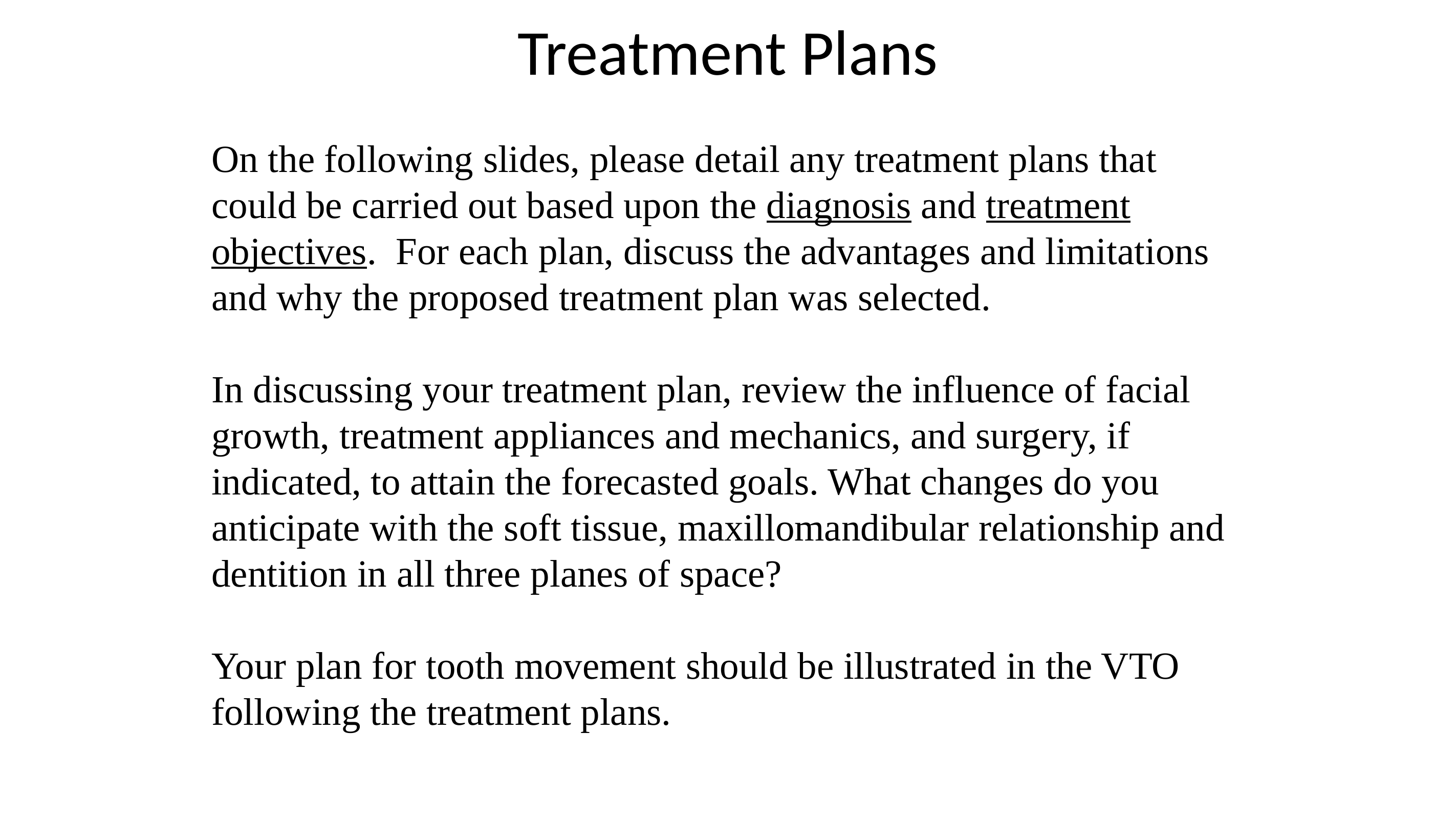

# Treatment Plans
On the following slides, please detail any treatment plans that could be carried out based upon the diagnosis and treatment objectives.  For each plan, discuss the advantages and limitations and why the proposed treatment plan was selected.

In discussing your treatment plan, review the influence of facial growth, treatment appliances and mechanics, and surgery, if indicated, to attain the forecasted goals. What changes do you anticipate with the soft tissue, maxillomandibular relationship and dentition in all three planes of space?

Your plan for tooth movement should be illustrated in the VTO following the treatment plans.